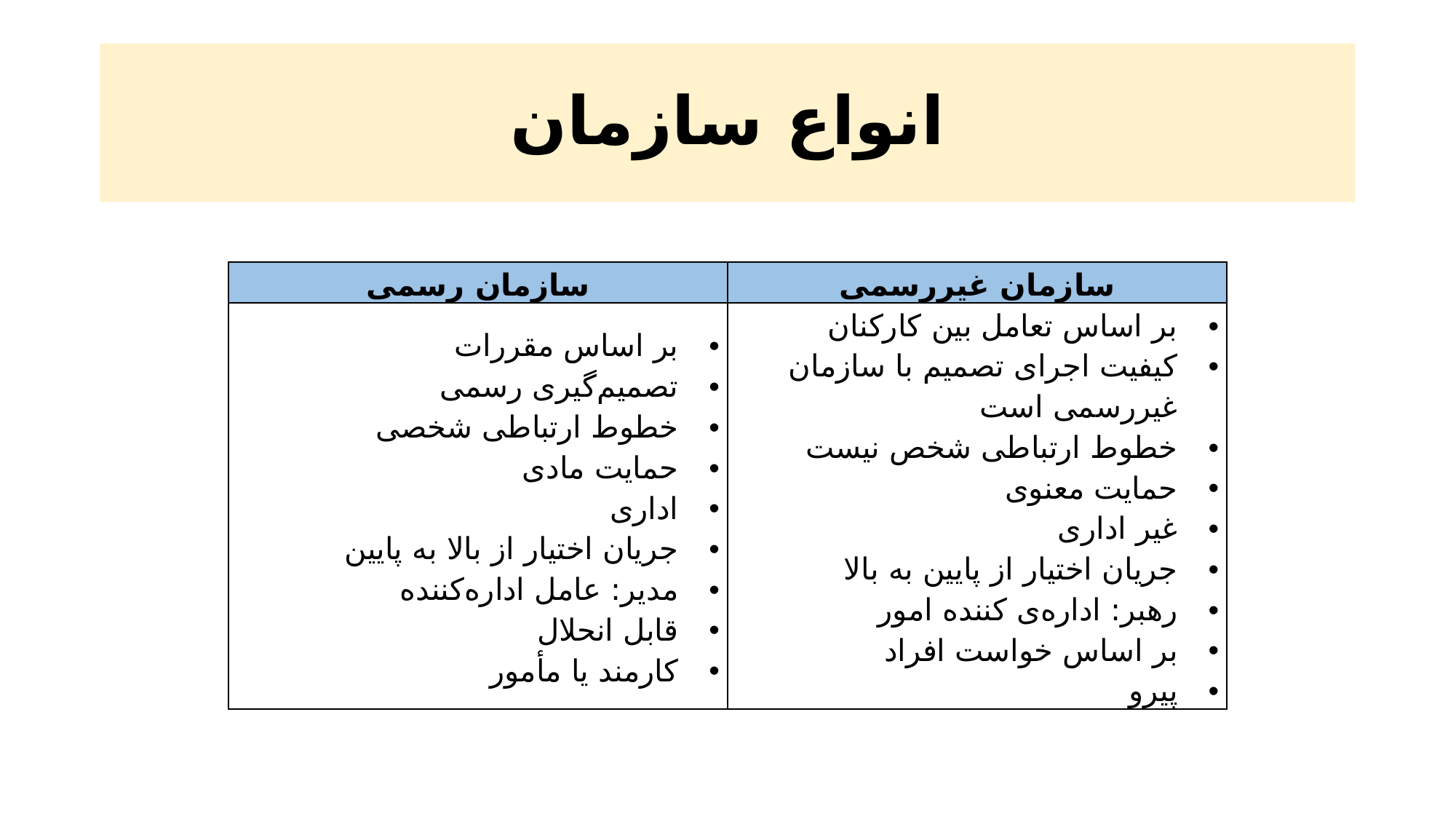

# انواع سازمان
| سازمان رسمی | سازمان غیررسمی |
| --- | --- |
| بر اساس مقررات تصمیم‌گیری رسمی خطوط ارتباطی شخصی حمایت مادی اداری جریان اختیار از بالا به پایین مدیر: عامل اداره‌کننده قابل انحلال کارمند یا مأمور | بر اساس تعامل بین کارکنان کیفیت اجرای تصمیم با سازمان غیررسمی است خطوط ارتباطی شخص نیست حمایت معنوی غیر اداری جریان اختیار از پایین به بالا رهبر: اداره‌ی کننده امور بر اساس خواست افراد پیرو |